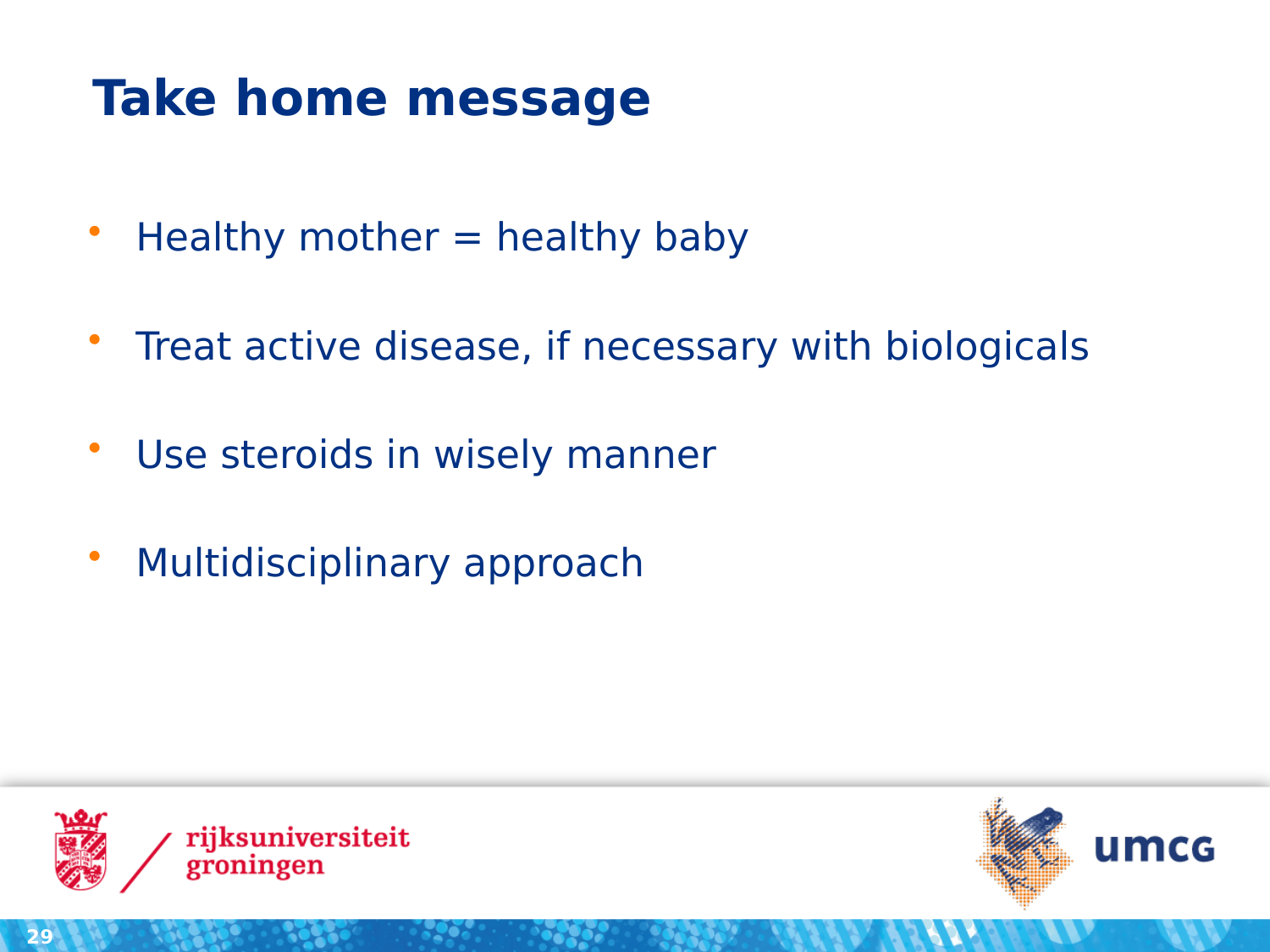

# Take home message
Healthy mother = healthy baby

Treat active disease, if necessary with biologicals

Use steroids in wisely manner

Multidisciplinary approach

29